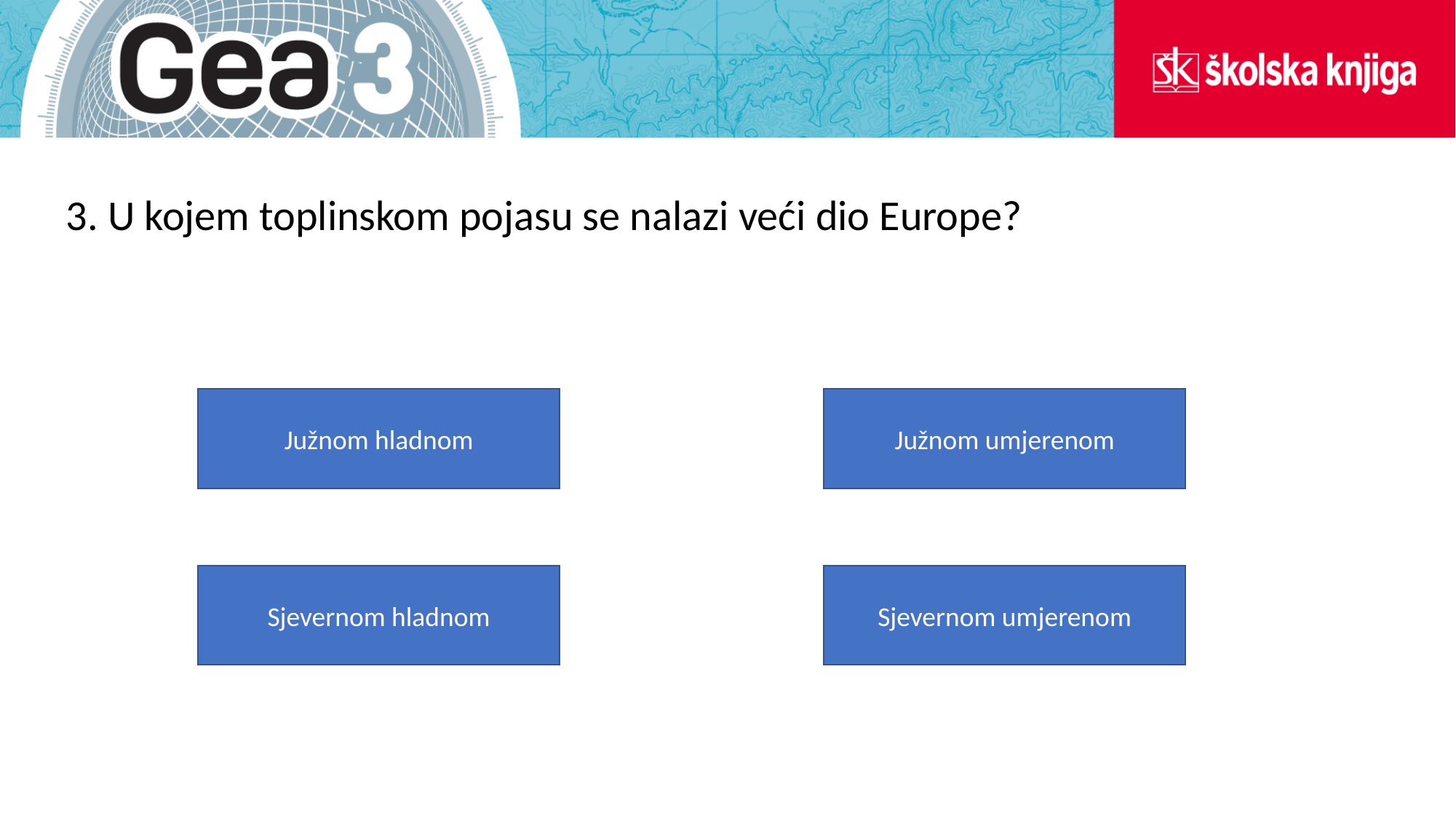

3. U kojem toplinskom pojasu se nalazi veći dio Europe?
Južnom umjerenom
Južnom hladnom
Sjevernom hladnom
Sjevernom umjerenom